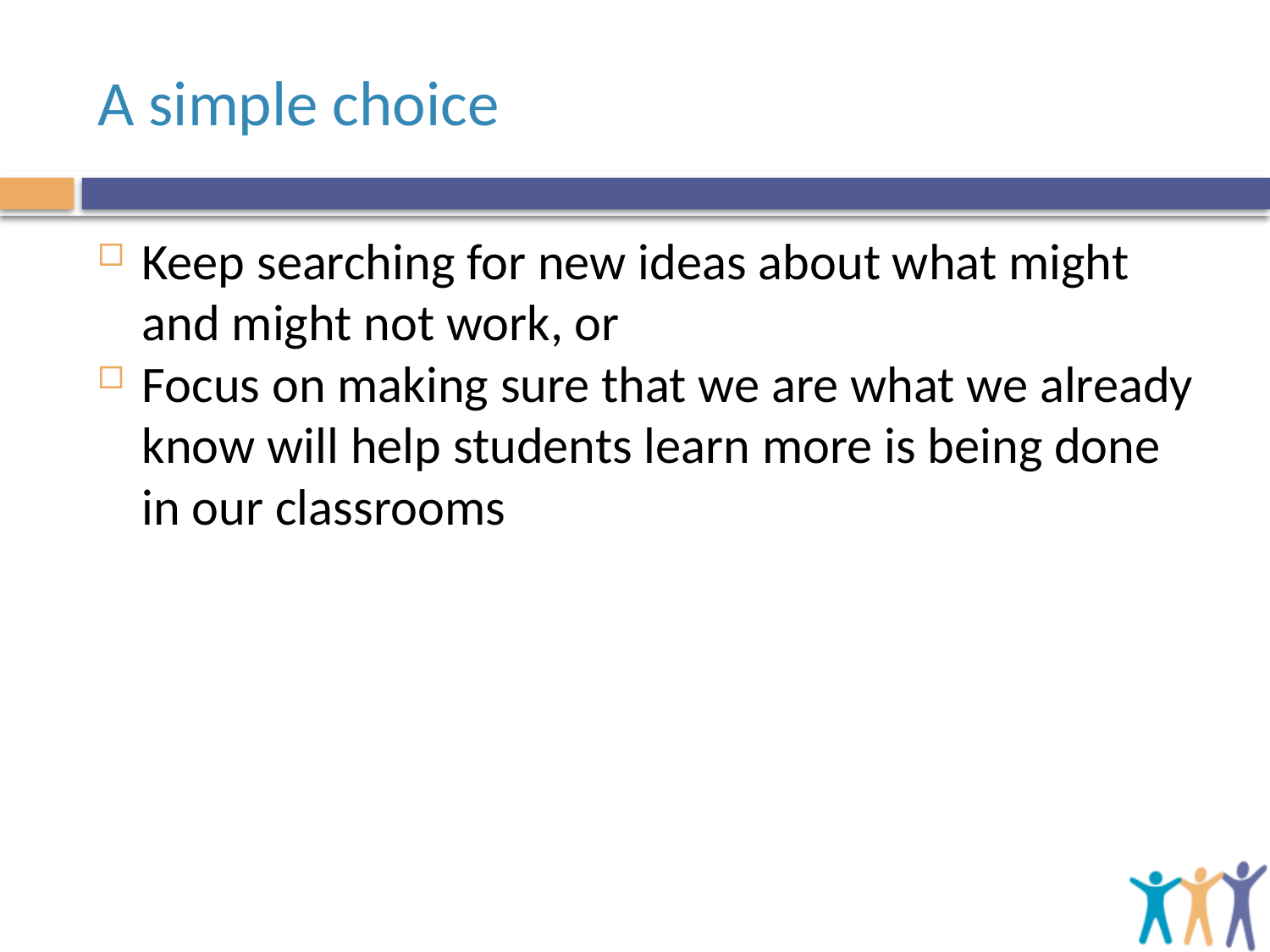

# A simple choice
Keep searching for new ideas about what might and might not work, or
Focus on making sure that we are what we already know will help students learn more is being done in our classrooms